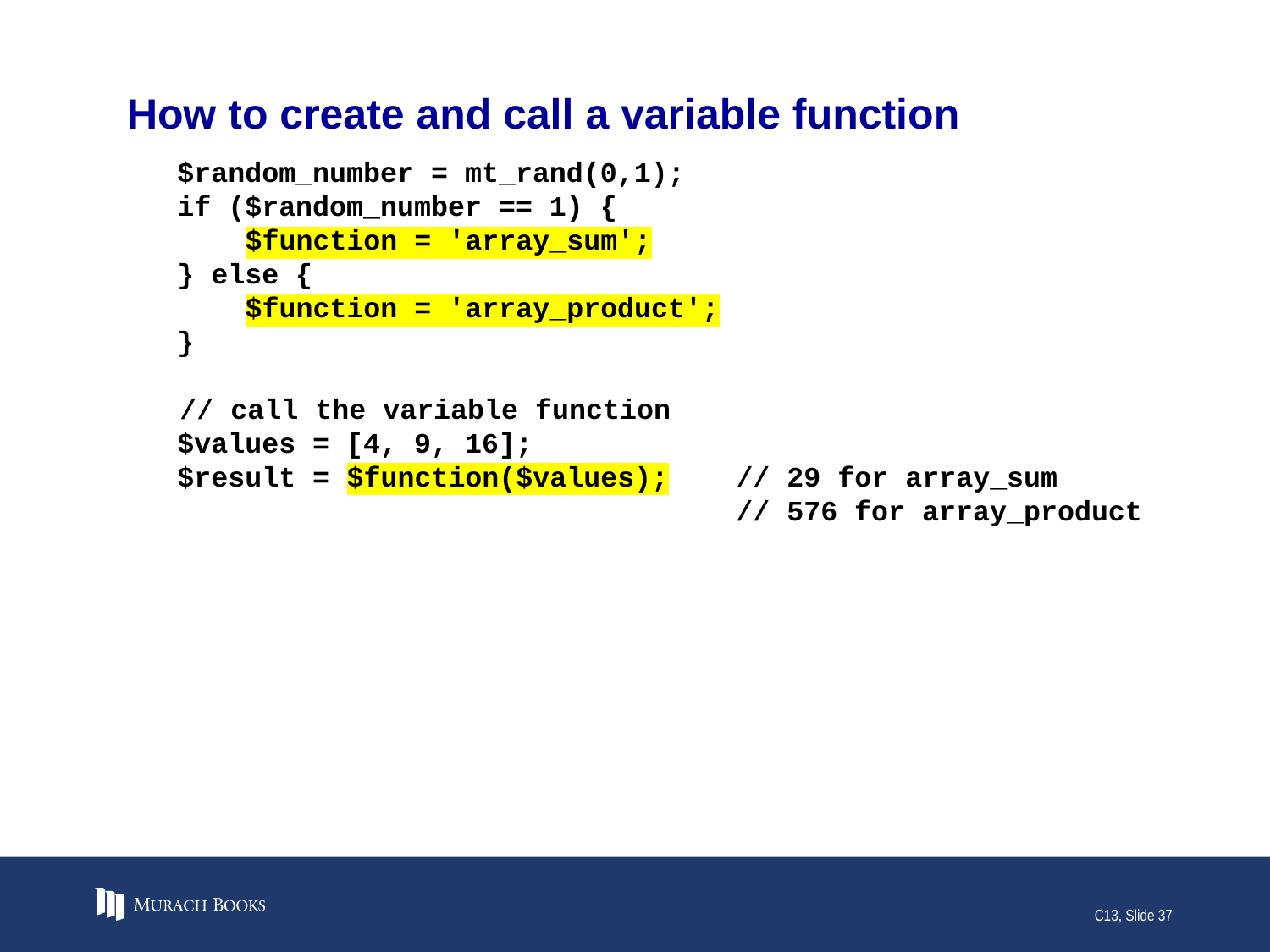

# How to create and call a variable function
$random_number = mt_rand(0,1);
if ($random_number == 1) {
    $function = 'array_sum';
} else {
    $function = 'array_product';
}

   // call the variable function
$values = [4, 9, 16];
$result = $function($values);    // 29 for array_sum
                                 // 576 for array_product

C13, Slide 37